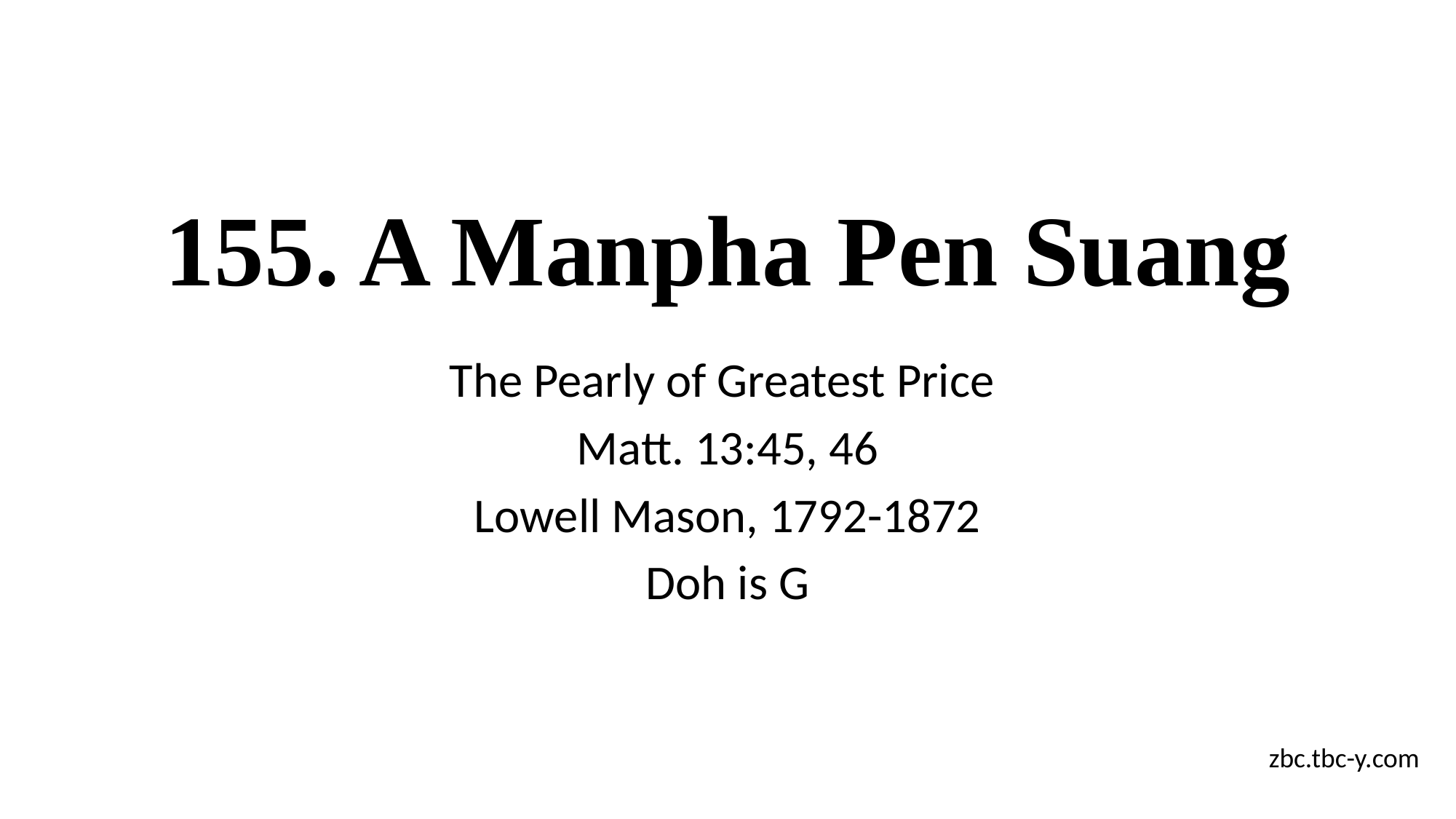

# 155. A Manpha Pen Suang
The Pearly of Greatest Price
Matt. 13:45, 46
Lowell Mason, 1792-1872
Doh is G

zbc.tbc-y.com